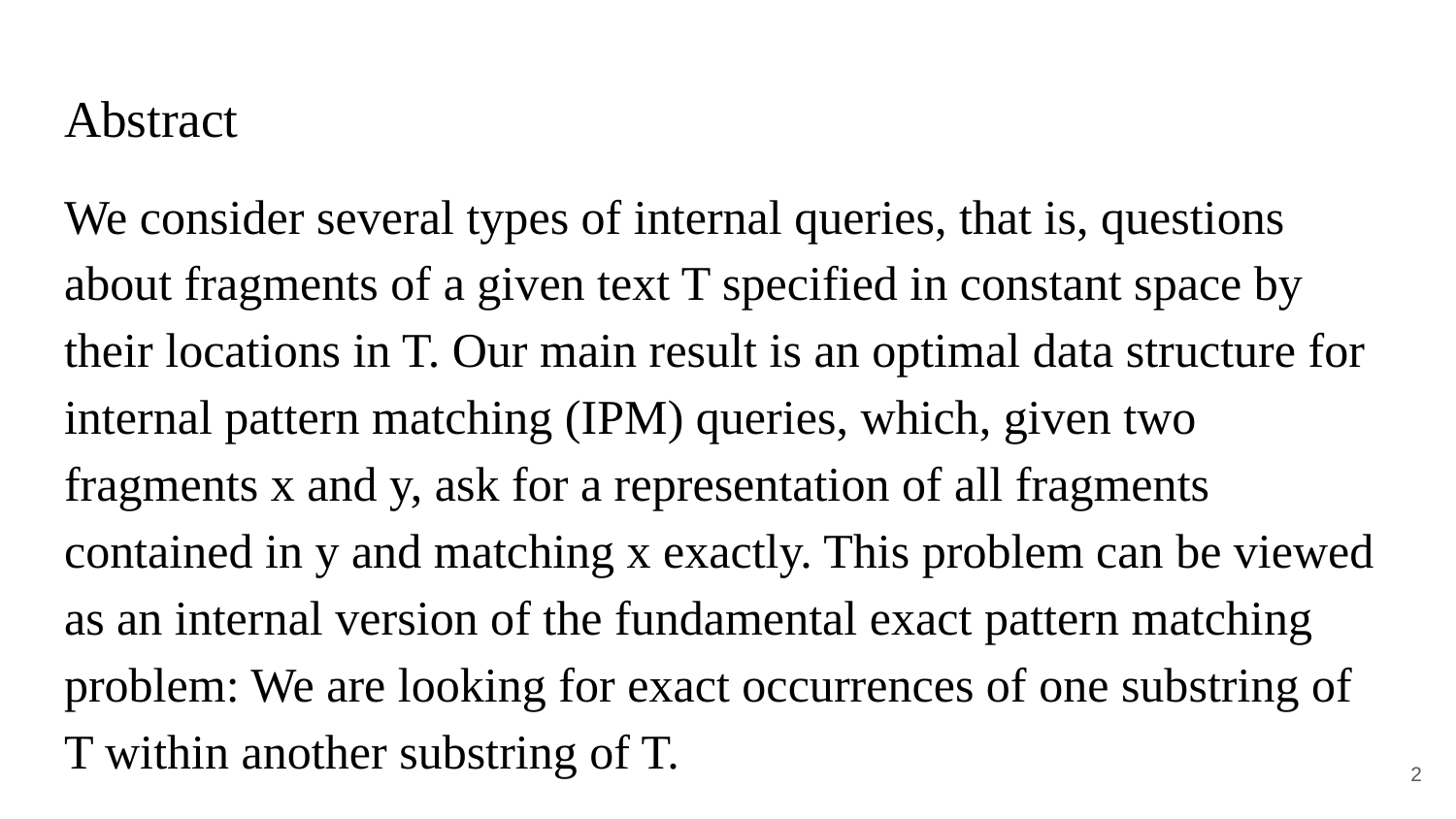

# Abstract
We consider several types of internal queries, that is, questions about fragments of a given text T specified in constant space by their locations in T. Our main result is an optimal data structure for internal pattern matching (IPM) queries, which, given two fragments x and y, ask for a representation of all fragments contained in y and matching x exactly. This problem can be viewed as an internal version of the fundamental exact pattern matching problem: We are looking for exact occurrences of one substring of T within another substring of T.
2